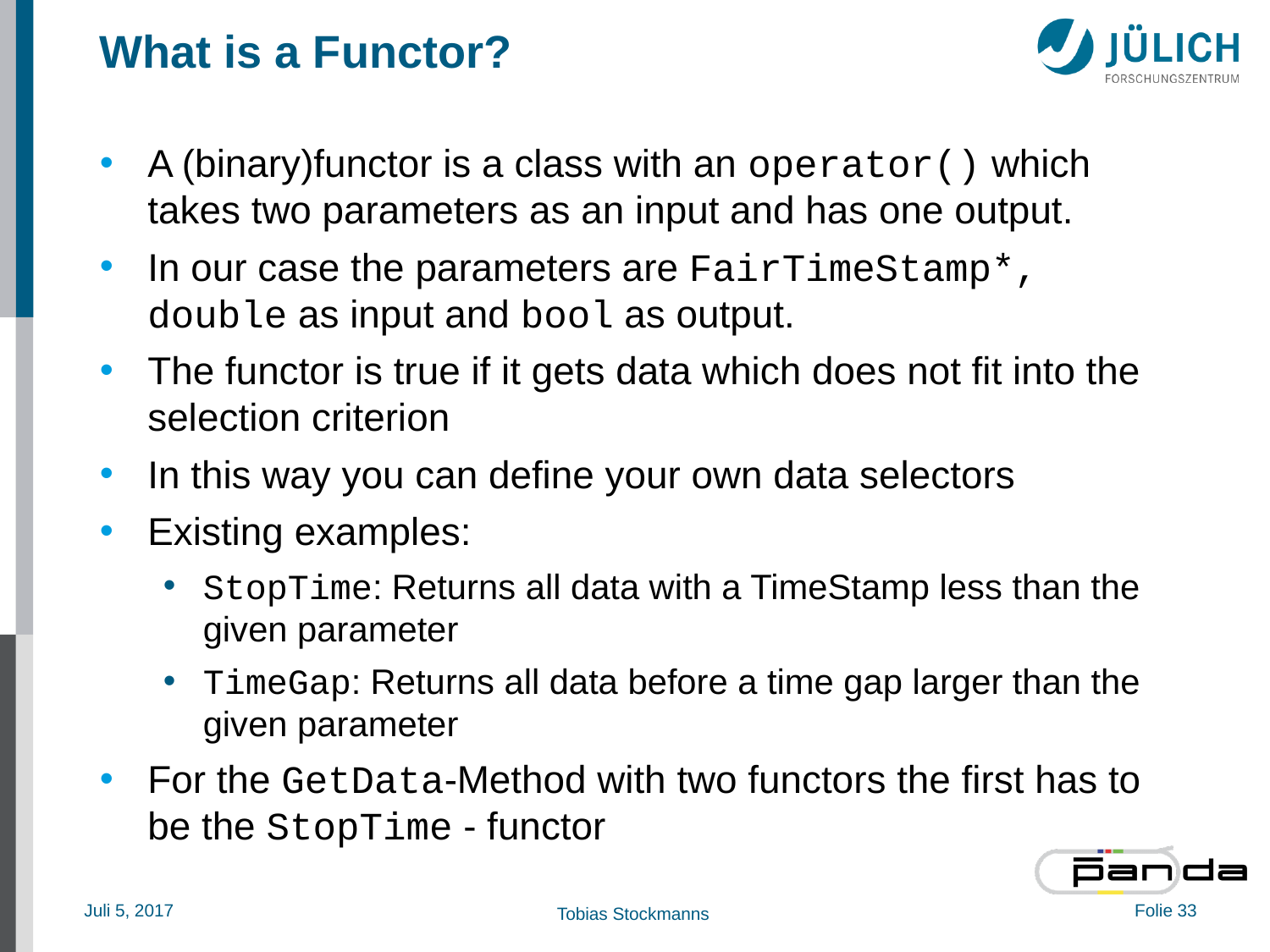

# What is a Functor?
A (binary)functor is a class with an operator() which takes two parameters as an input and has one output.
In our case the parameters are FairTimeStamp*, double as input and bool as output.
The functor is true if it gets data which does not fit into the selection criterion
In this way you can define your own data selectors
Existing examples:
StopTime: Returns all data with a TimeStamp less than the given parameter
TimeGap: Returns all data before a time gap larger than the given parameter
For the GetData-Method with two functors the first has to be the StopTime - functor